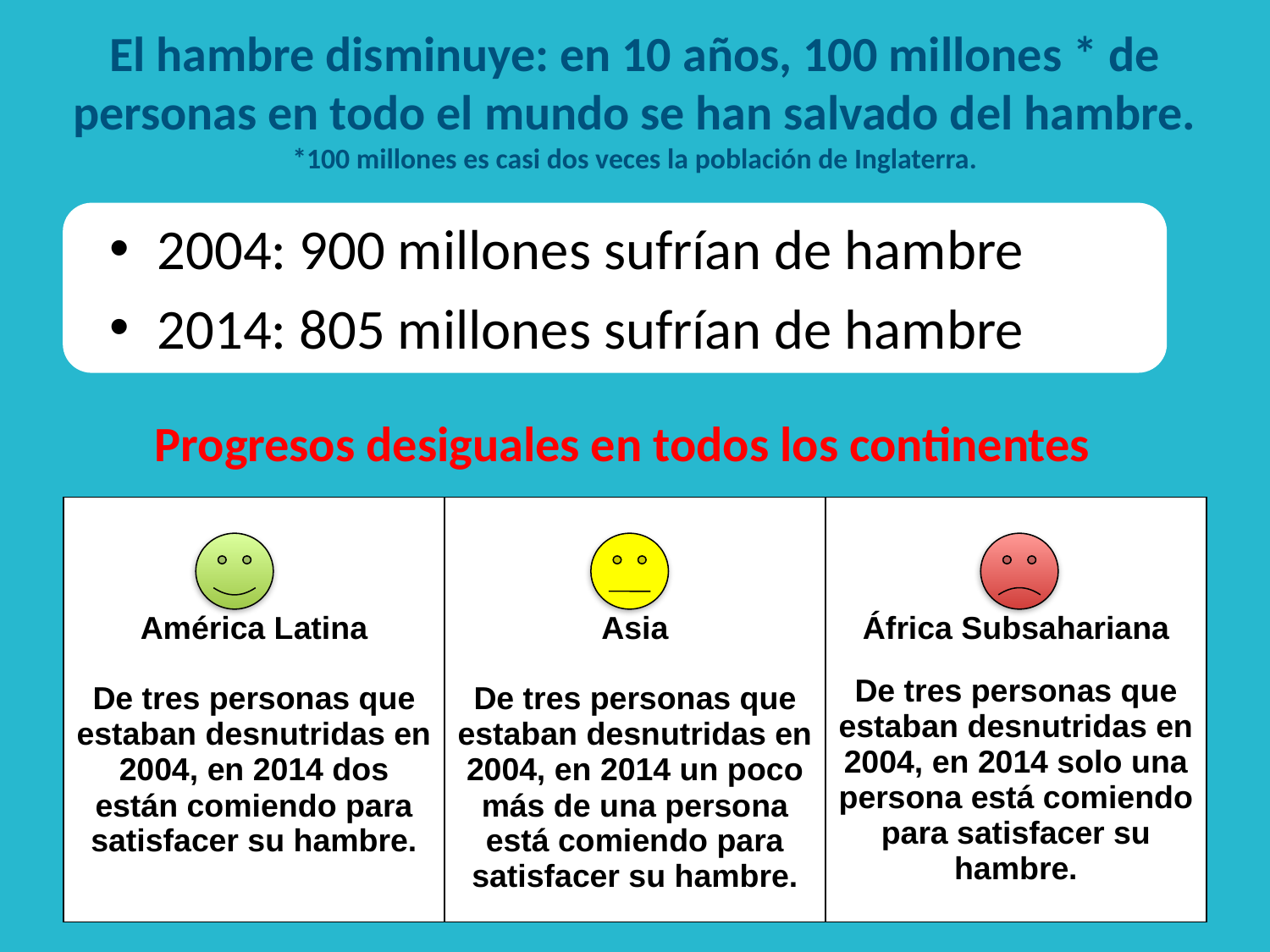

# El hambre disminuye: en 10 años, 100 millones * de personas en todo el mundo se han salvado del hambre. *100 millones es casi dos veces la población de Inglaterra.

2004: 900 millones sufrían de hambre
2014: 805 millones sufrían de hambre

Progresos desiguales en todos los continentes
| América Latina De tres personas que estaban desnutridas en 2004, en 2014 dos están comiendo para satisfacer su hambre. | Asia De tres personas que estaban desnutridas en 2004, en 2014 un poco más de una persona está comiendo para satisfacer su hambre. | África Subsahariana De tres personas que estaban desnutridas en 2004, en 2014 solo una persona está comiendo para satisfacer su hambre. |
| --- | --- | --- |